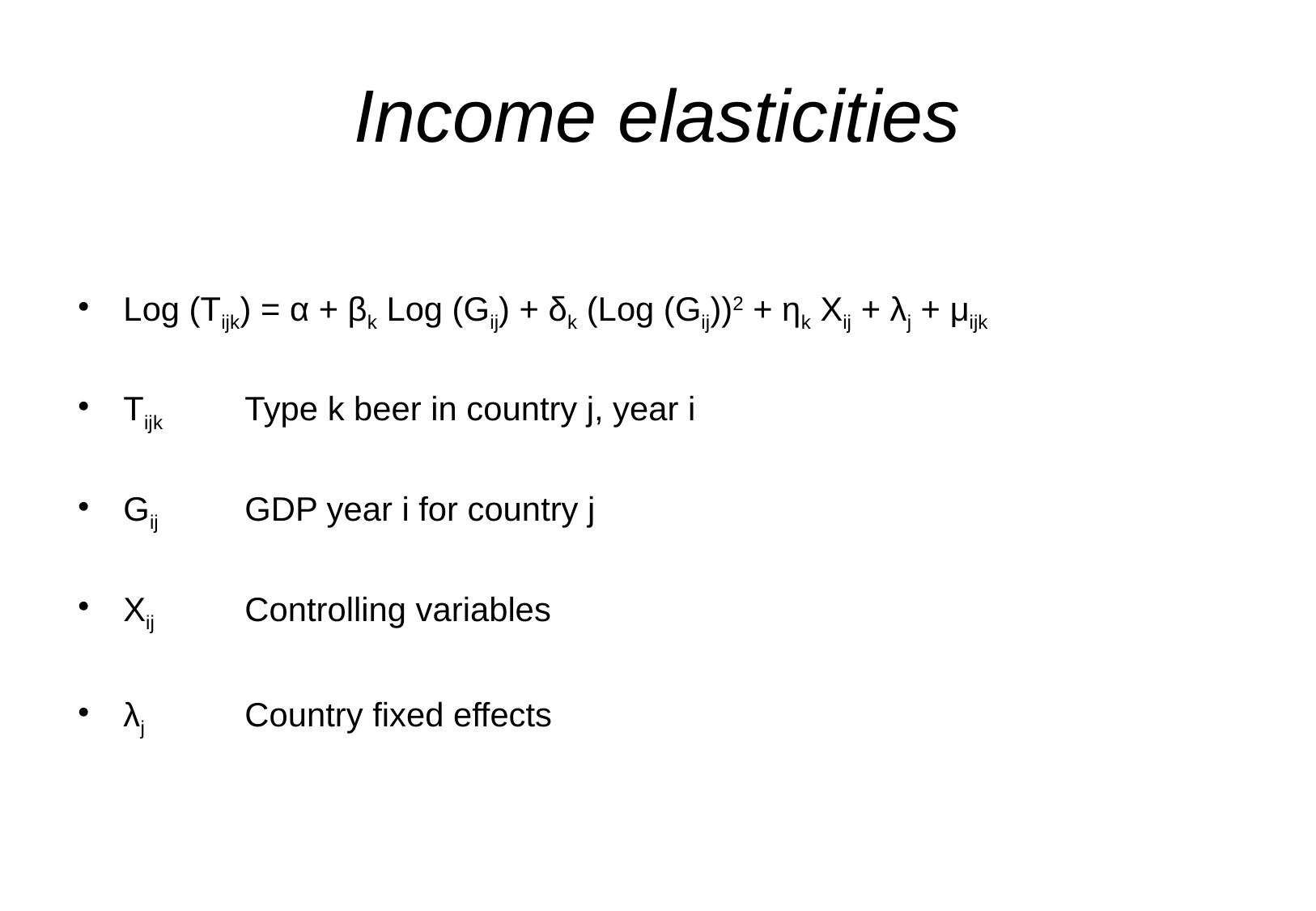

# Income elasticities

Log (Tijk) = α + βk Log (Gij) + δk (Log (Gij))2 + ηk Xij + λj + μijk

Tijk 	Type k beer in country j, year i

Gij 	GDP year i for country j

Xij 	Controlling variables

λj 	Country fixed effects